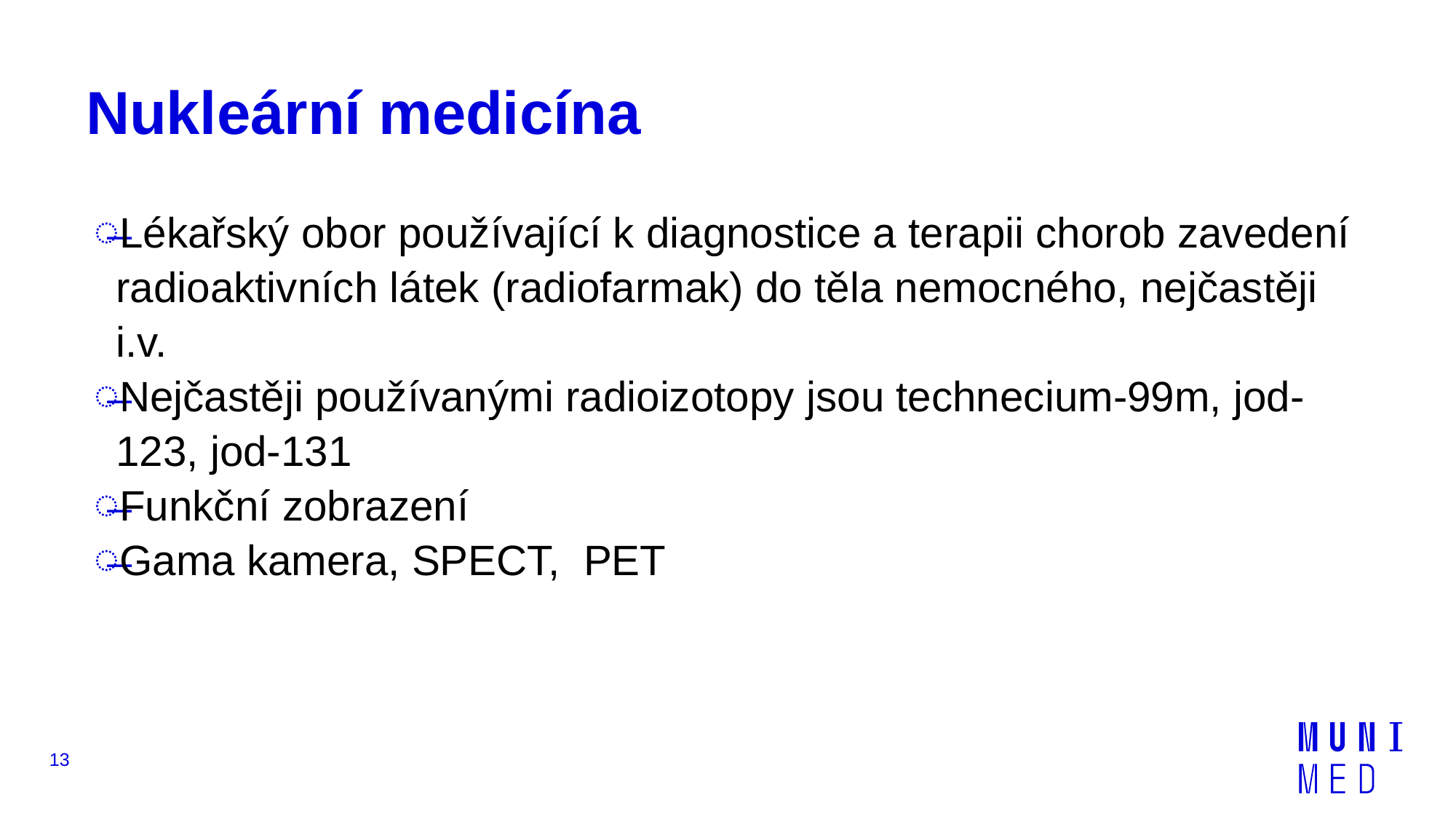

# Nukleární medicína
Lékařský obor používající k diagnostice a terapii chorob zavedení radioaktivních látek (radiofarmak) do těla nemocného, nejčastěji i.v.
Nejčastěji používanými radioizotopy jsou technecium-99m, jod-123, jod-131
Funkční zobrazení
Gama kamera, SPECT,  PET

13